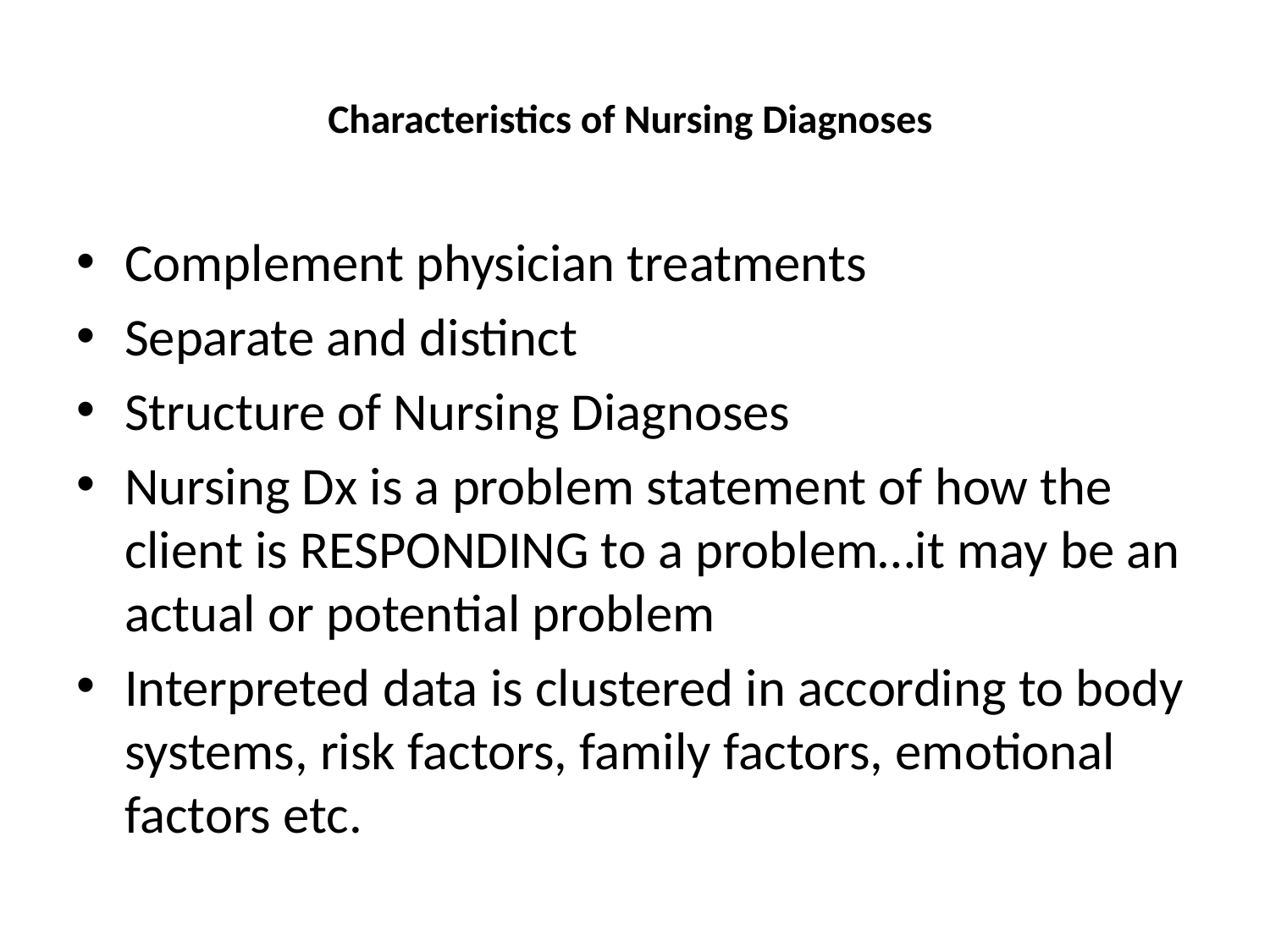

# Characteristics of Nursing Diagnoses
Complement physician treatments
Separate and distinct
Structure of Nursing Diagnoses
Nursing Dx is a problem statement of how the client is RESPONDING to a problem…it may be an actual or potential problem
Interpreted data is clustered in according to body systems, risk factors, family factors, emotional factors etc.